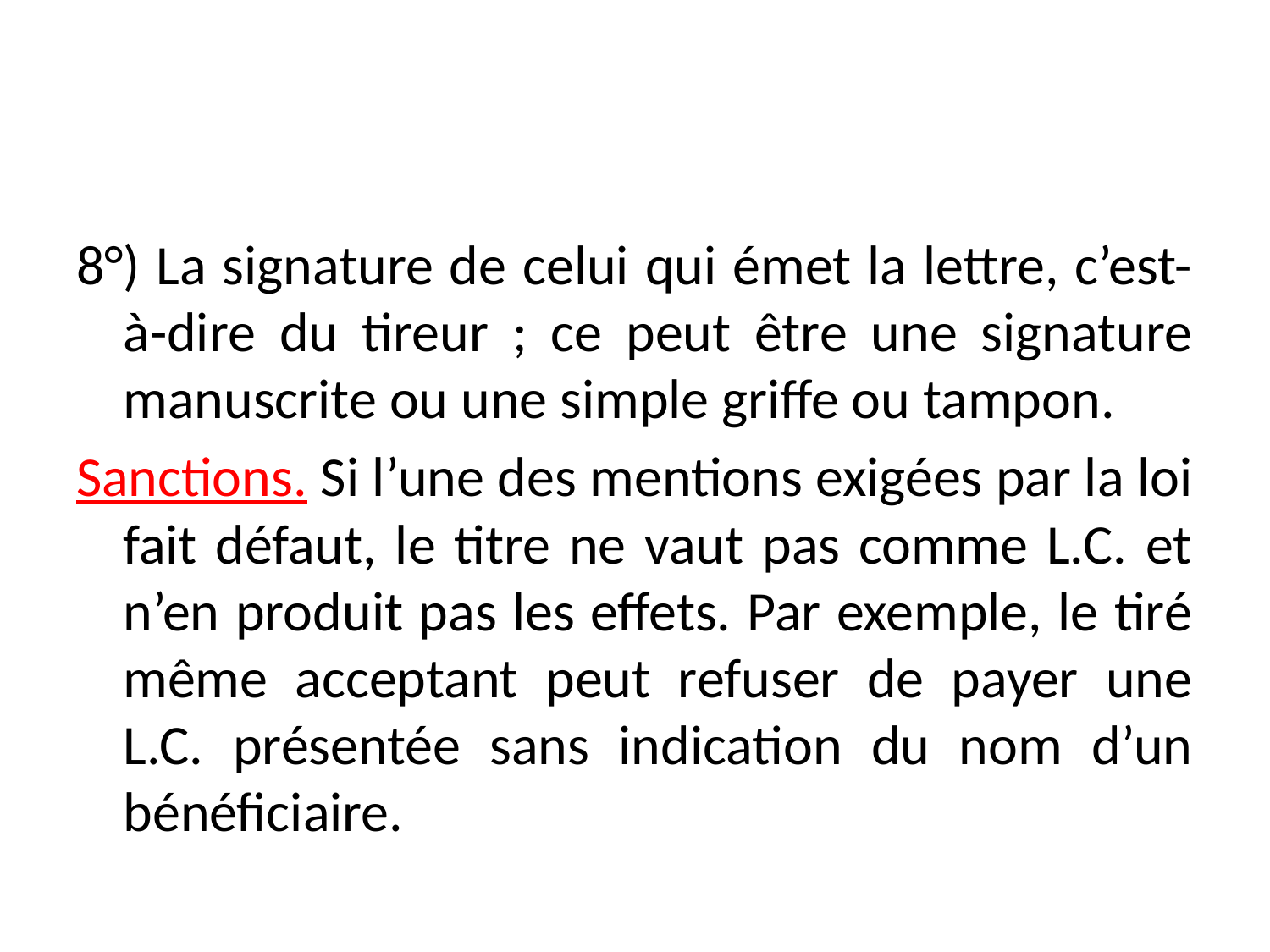

#
8°) La signature de celui qui émet la lettre, c’est-à-dire du tireur ; ce peut être une signature manuscrite ou une simple griffe ou tampon.
Sanctions. Si l’une des mentions exigées par la loi fait défaut, le titre ne vaut pas comme L.C. et n’en produit pas les effets. Par exemple, le tiré même acceptant peut refuser de payer une L.C. présentée sans indication du nom d’un bénéficiaire.